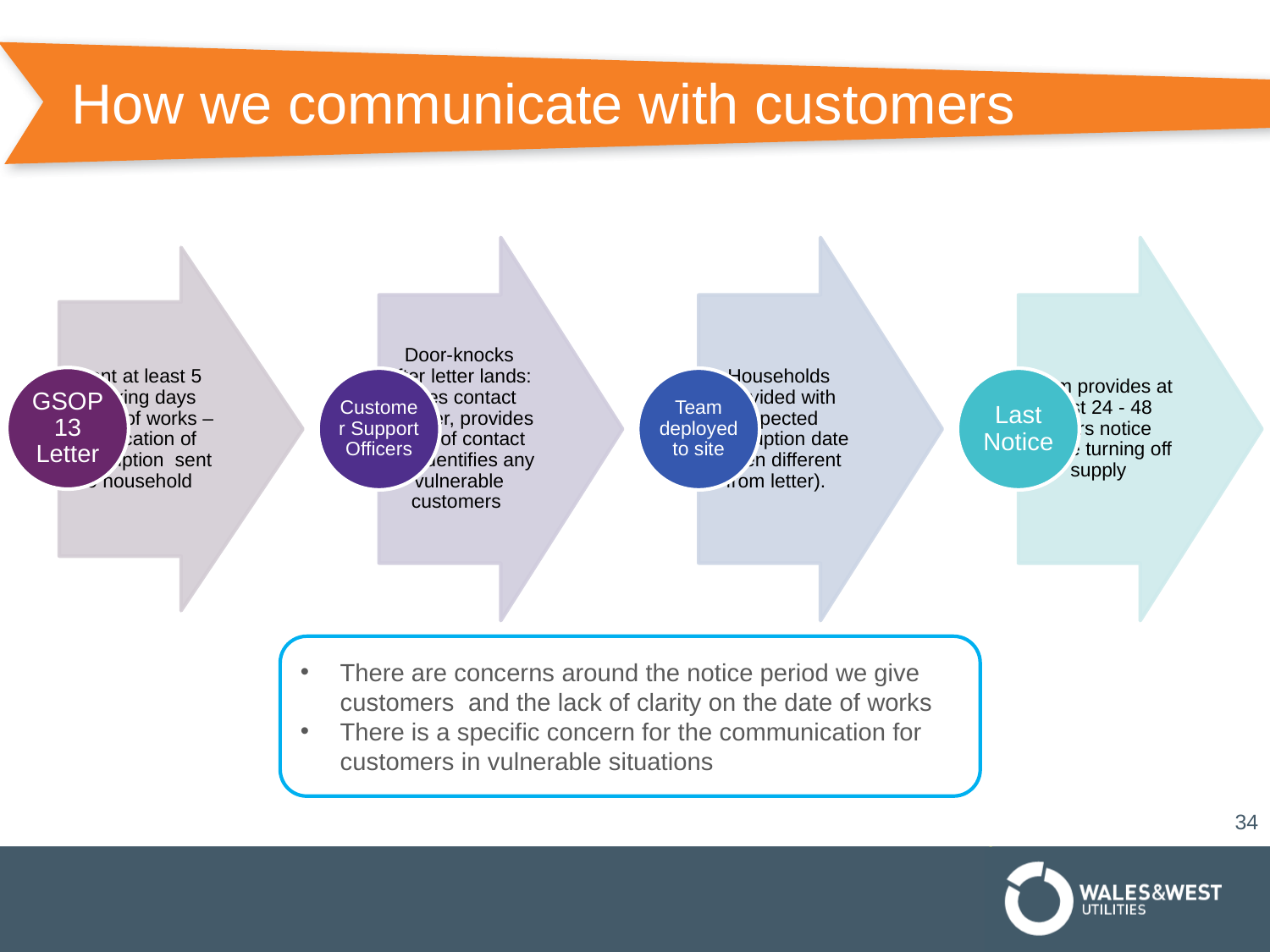

# How we communicate with customers
Sent at least 5 working days ahead of works – notification of interruption  sent to household
GSOP 13 Letter
Door-knocks after letter lands: takes contact number, provides point of contact and identifies any vulnerable customers
Customer Support Officers
Households provided with expected interruption date (often different from letter).
Team deployed to site
Team provides at least 24 - 48 hours notice before turning off supply
Last Notice
There are concerns around the notice period we give customers  and the lack of clarity on the date of works
There is a specific concern for the communication for customers in vulnerable situations
34